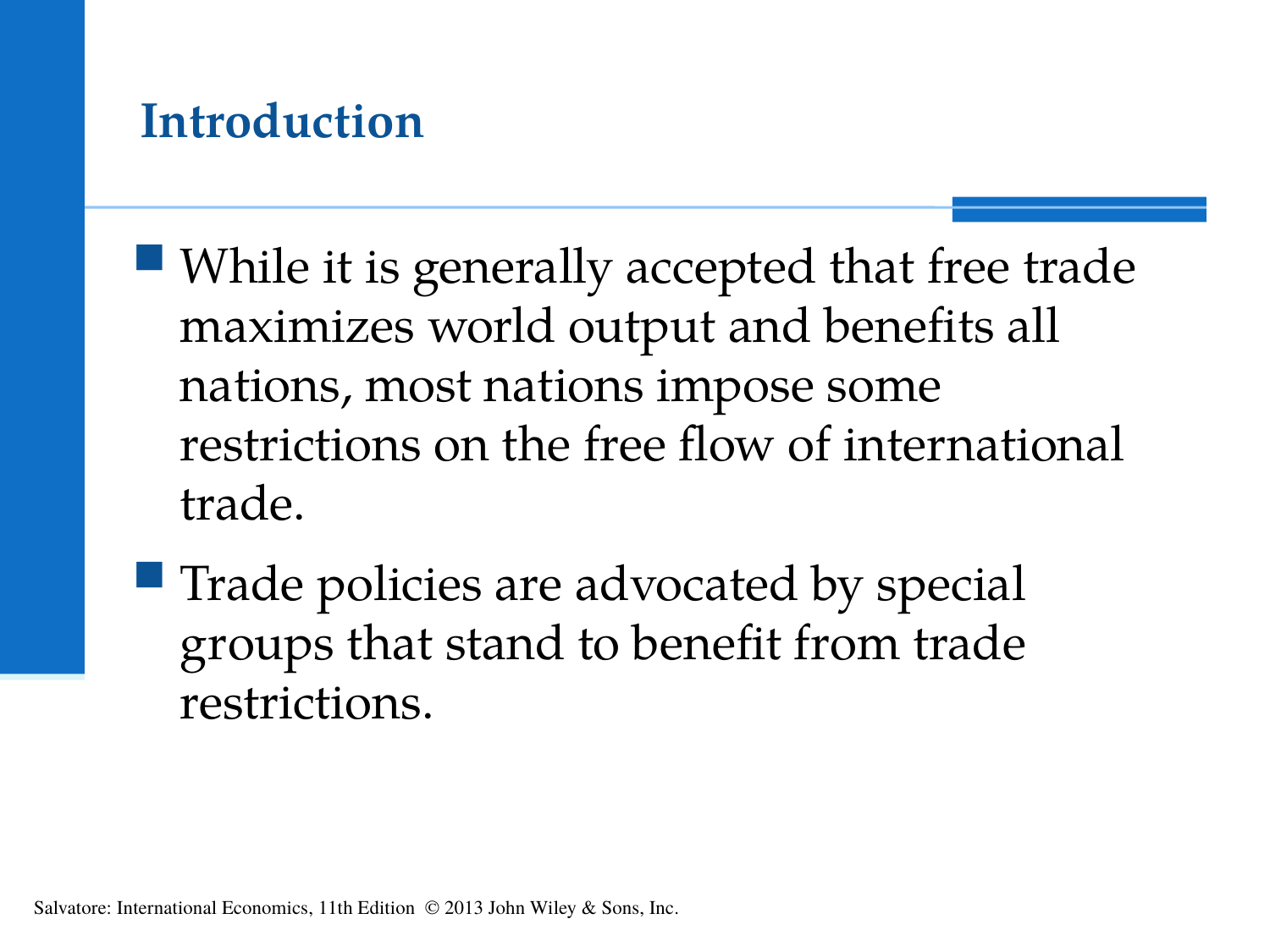

# Introduction
While it is generally accepted that free trade maximizes world output and benefits all nations, most nations impose some restrictions on the free flow of international trade.
Trade policies are advocated by special groups that stand to benefit from trade restrictions.

Salvatore: International Economics, 11th Edition  © 2013 John Wiley & Sons, Inc.